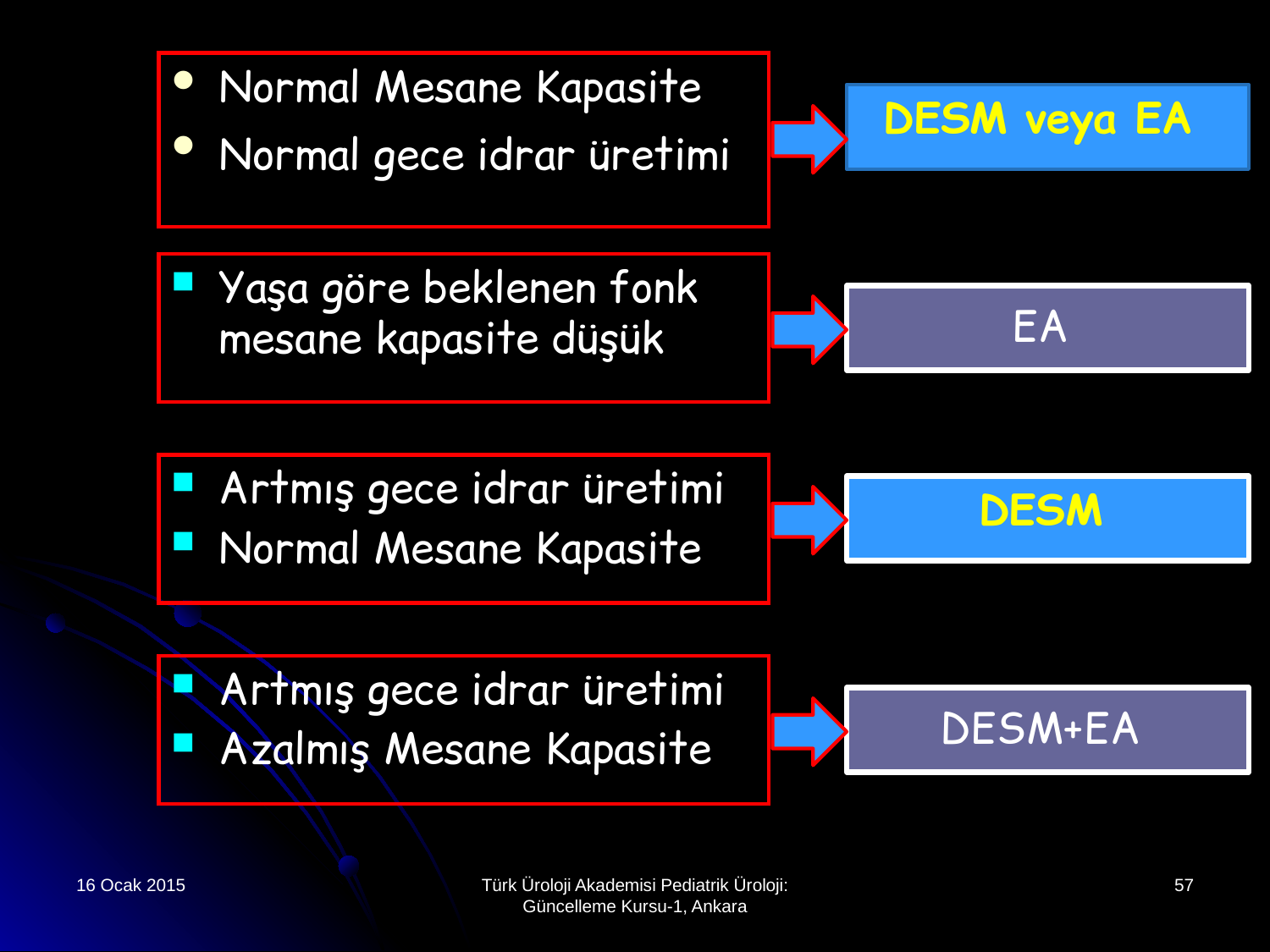

Normal Mesane Kapasite
Normal gece idrar üretimi
DESM veya EA

Yaşa göre beklenen fonk mesane kapasite düşük
EA

Artmış gece idrar üretimi
Normal Mesane Kapasite

DESM

Artmış gece idrar üretimi
Azalmış Mesane Kapasite

DESM+EA

16 Ocak 2015
Türk Üroloji Akademisi Pediatrik Üroloji: Güncelleme Kursu-1, Ankara
57